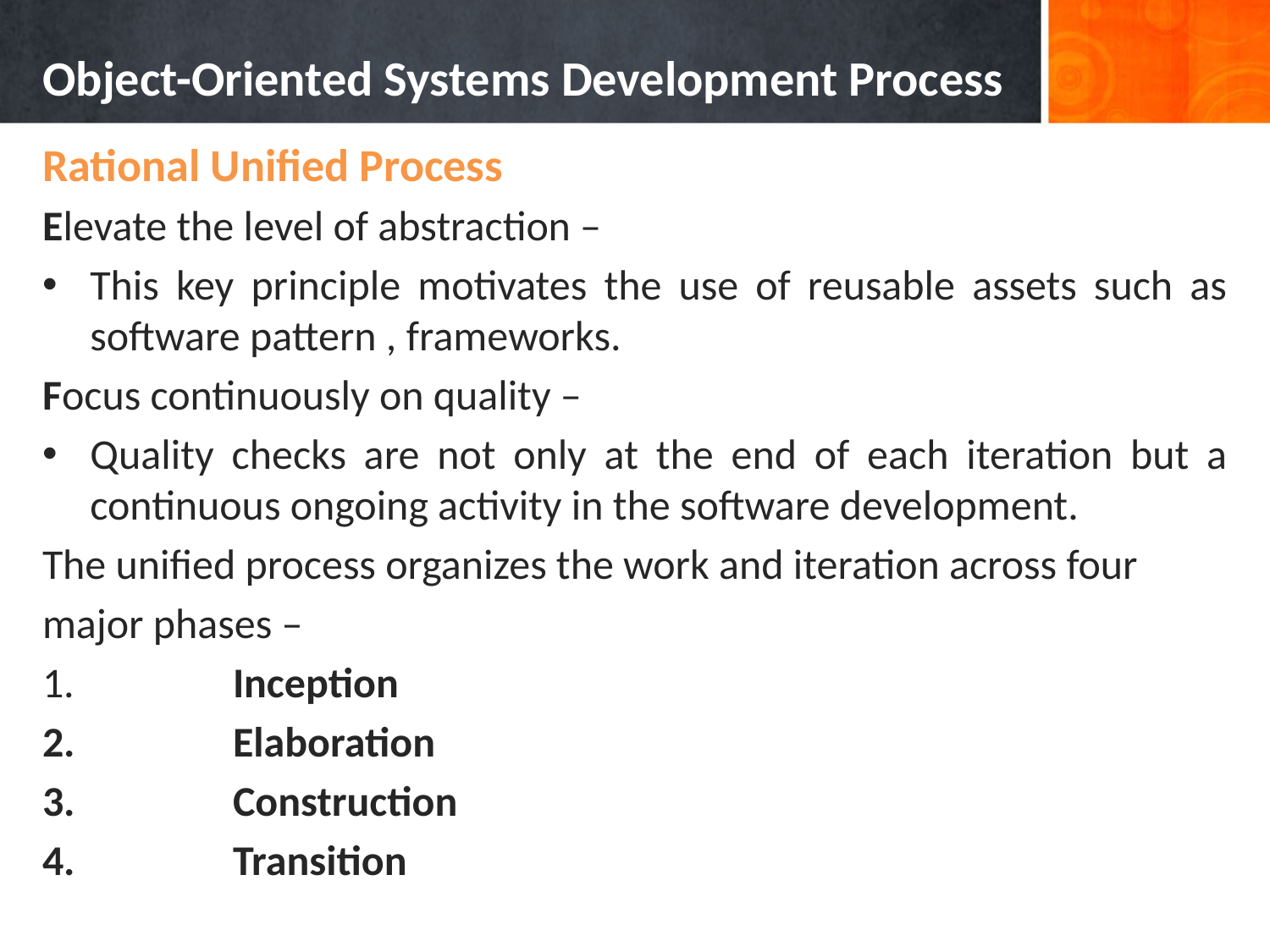

# Object-Oriented Systems Development Process
Rational Unified Process
Elevate the level of abstraction –
This key principle motivates the use of reusable assets such as software pattern , frameworks.
Focus continuously on quality –
Quality checks are not only at the end of each iteration but a continuous ongoing activity in the software development.
The unified process organizes the work and iteration across four
major phases –
	Inception
	Elaboration
	Construction
	Transition